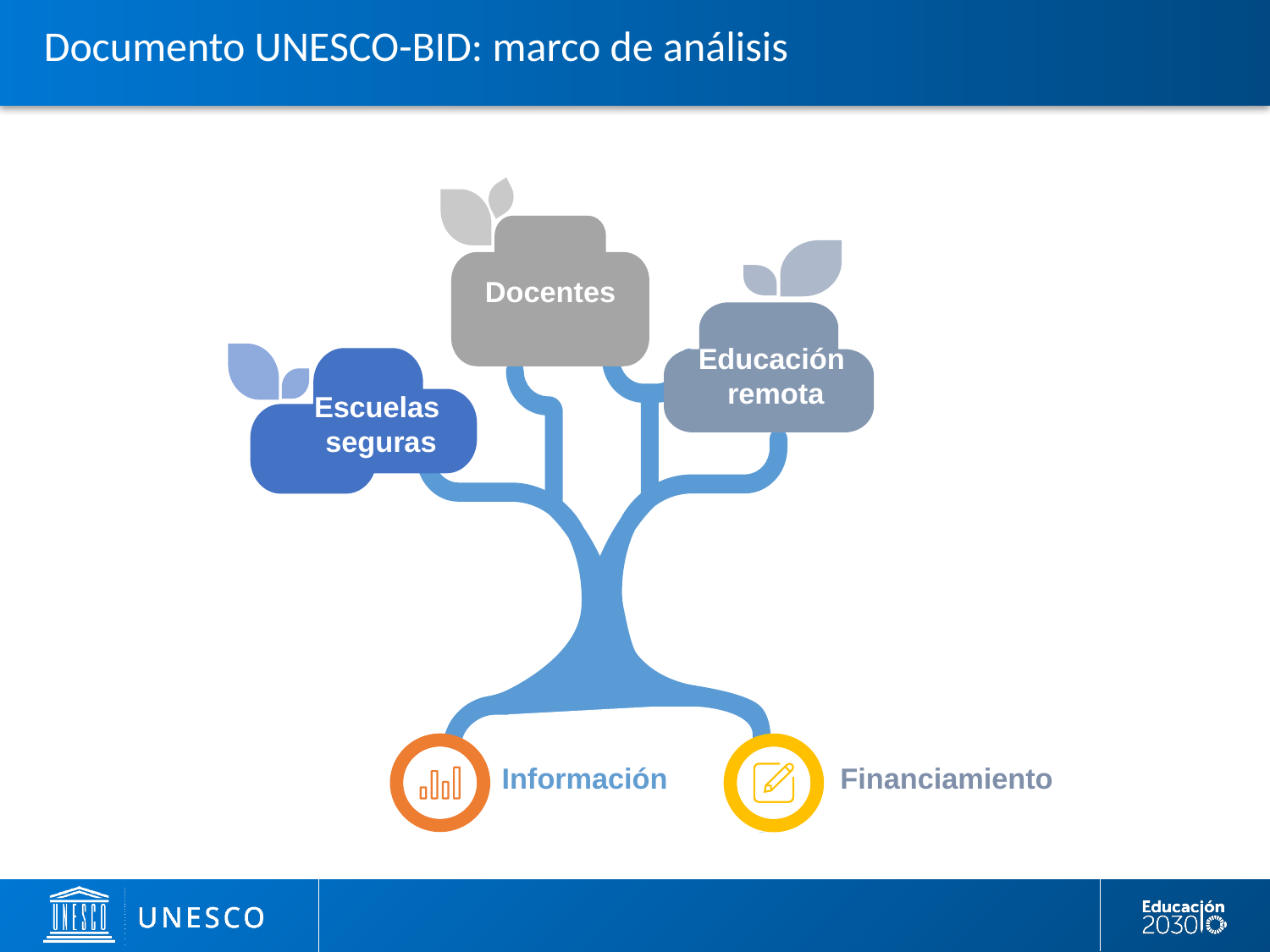

# Documento UNESCO-BID: marco de análisis

Docentes

Educación
remota

Escuelas
seguras

Información
Financiamiento